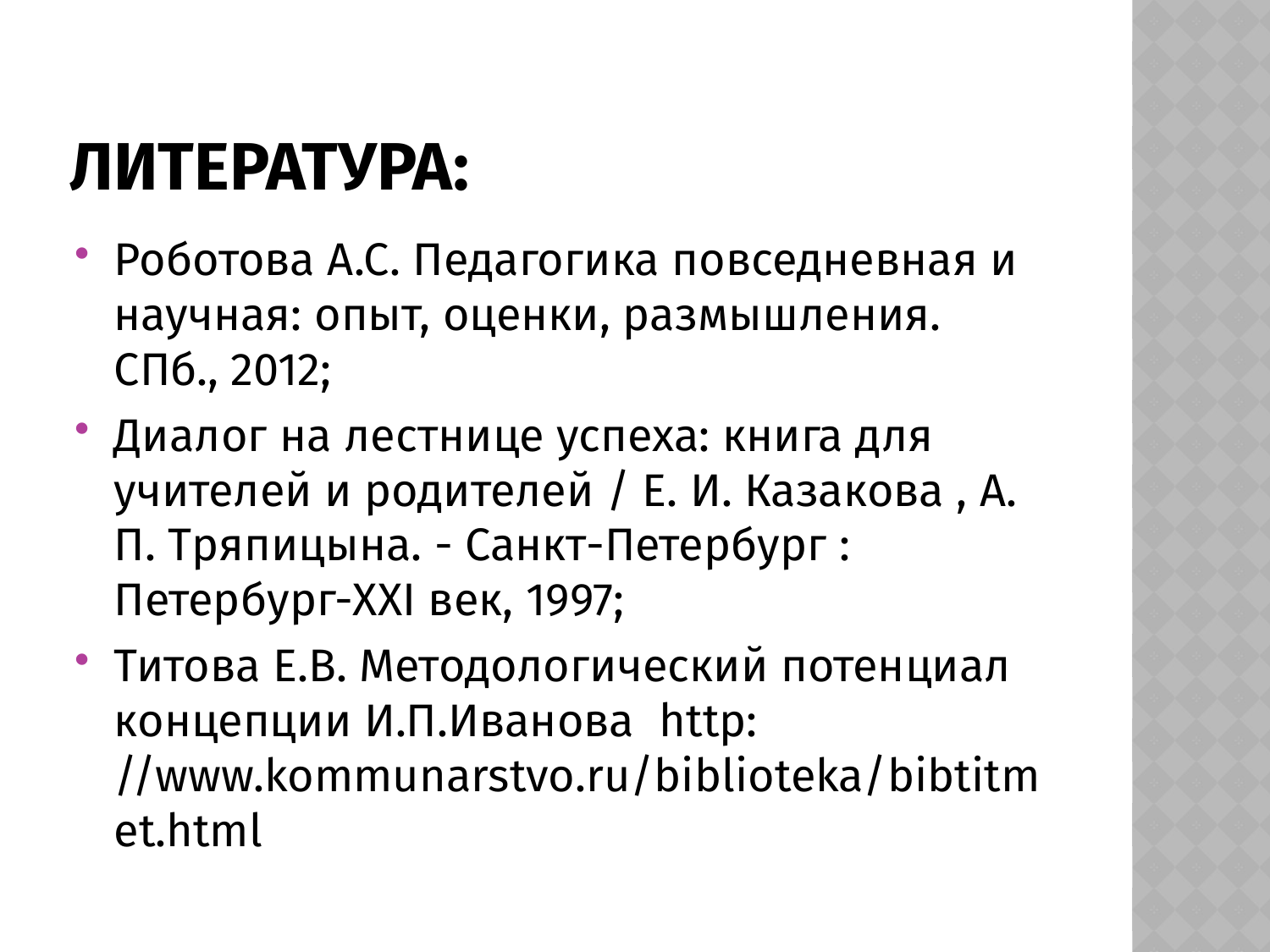

# Литература:
Роботова А.С. Педагогика повседневная и научная: опыт, оценки, размышления. СПб., 2012;
Диалог на лестнице успеха: книга для учителей и родителей / Е. И. Казакова , А. П. Тряпицына. - Санкт-Петербург : Петербург-XXI век, 1997;
Титова Е.В. Методологический потенциал концепции И.П.Иванова  http: //www.kommunarstvo.ru/biblioteka/bibtitmet.html